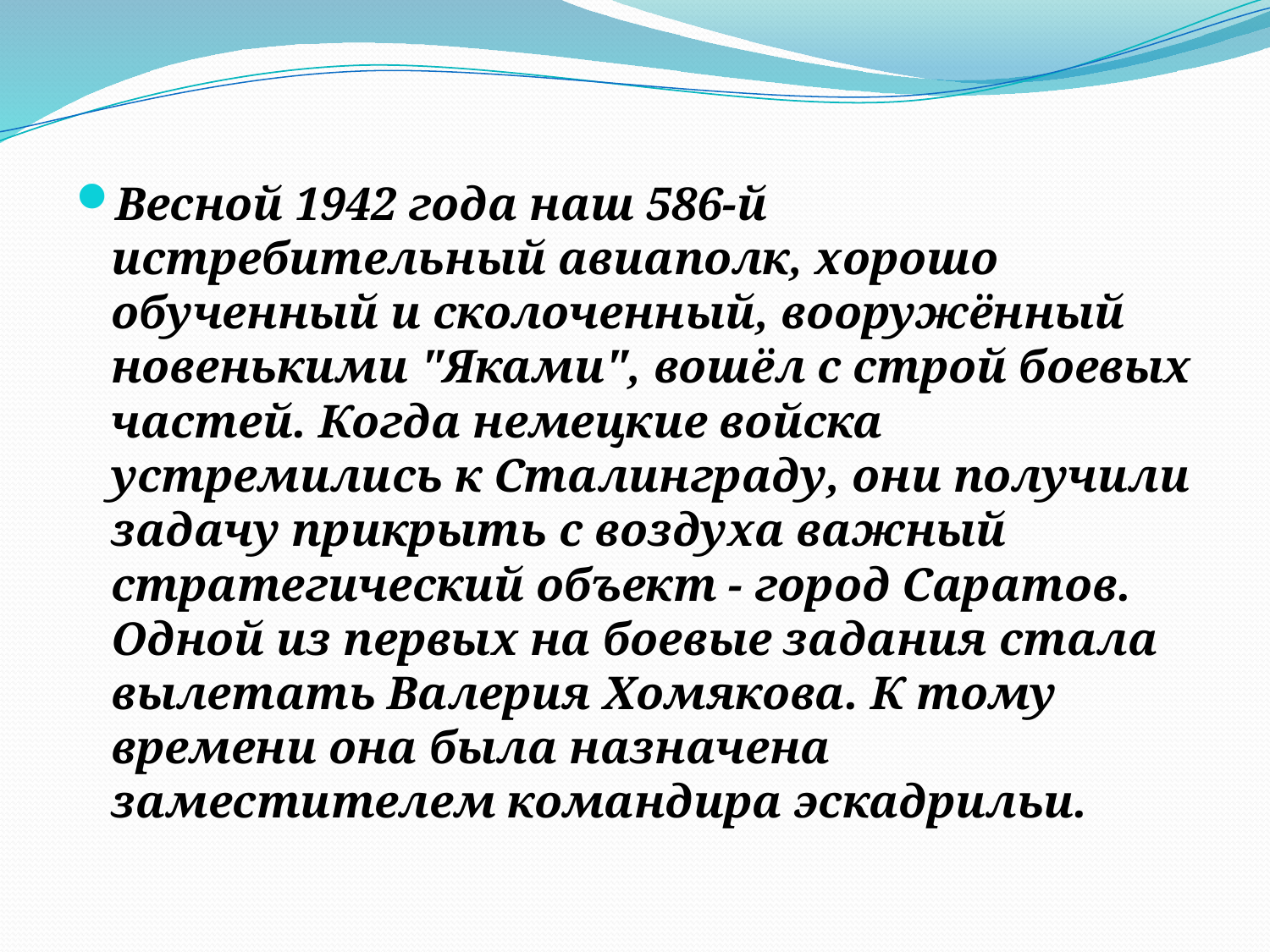

Весной 1942 года наш 586-й истребительный авиаполк, хорошо обученный и сколоченный, вооружённый новенькими "Яками", вошёл с строй боевых частей. Когда немецкие войска устремились к Сталинграду, они получили задачу прикрыть с воздуха важный стратегический объект - город Саратов. Одной из первых на боевые задания стала вылетать Валерия Хомякова. К тому времени она была назначена заместителем командира эскадрильи.